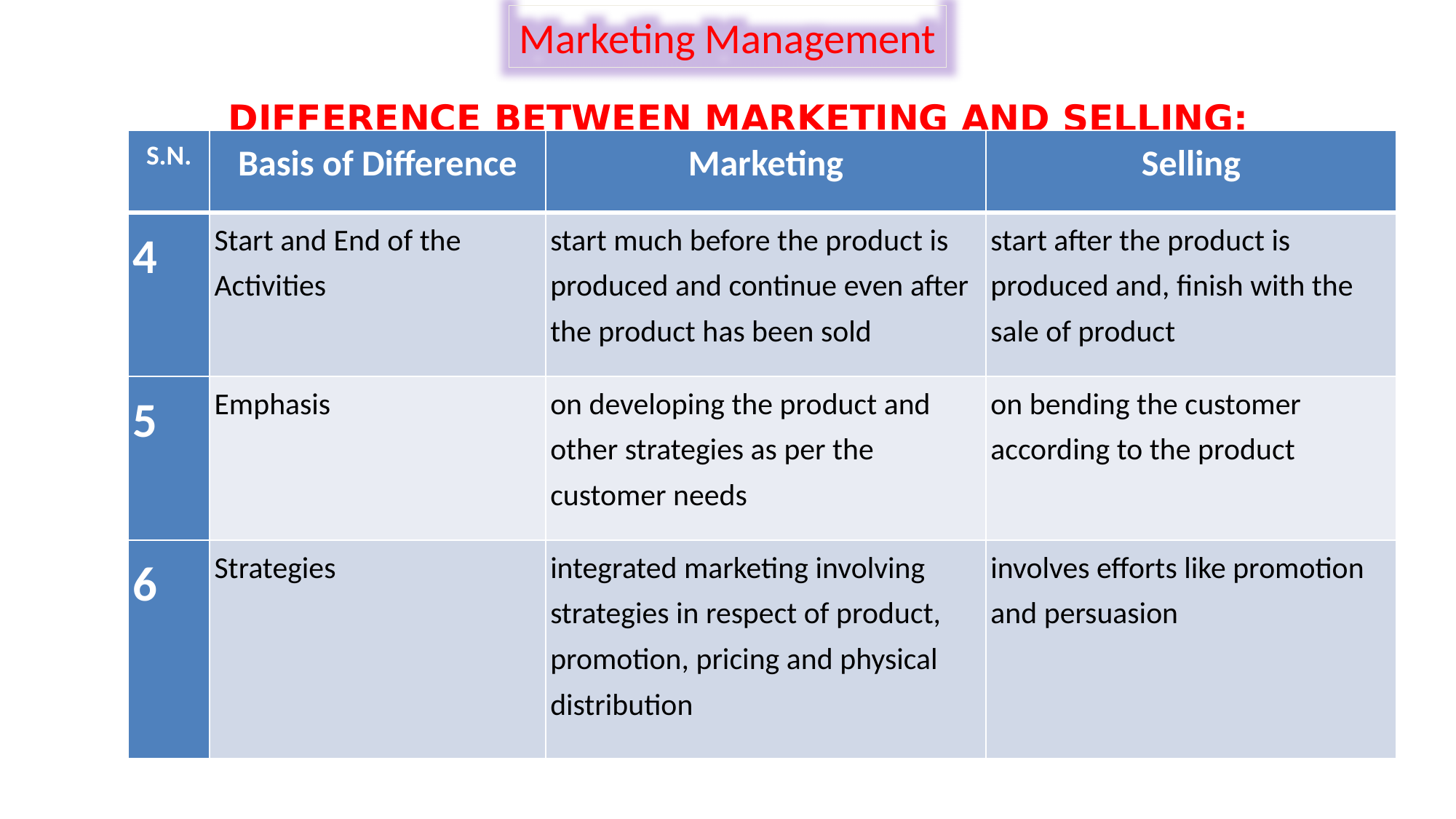

Marketing Management
DIFFERENCE BETWEEN MARKETING AND SELLING:
| S.N. | Basis of Difference | Marketing | Selling |
| --- | --- | --- | --- |
| 4 | Start and End of the Activities | start much before the product is produced and continue even after the product has been sold | start after the product is produced and, finish with the sale of product |
| 5 | Emphasis | on developing the product and other strategies as per the customer needs | on bending the customer according to the product |
| 6 | Strategies | integrated marketing involving strategies in respect of product, promotion, pricing and physical distribution | involves efforts like promotion and persuasion |